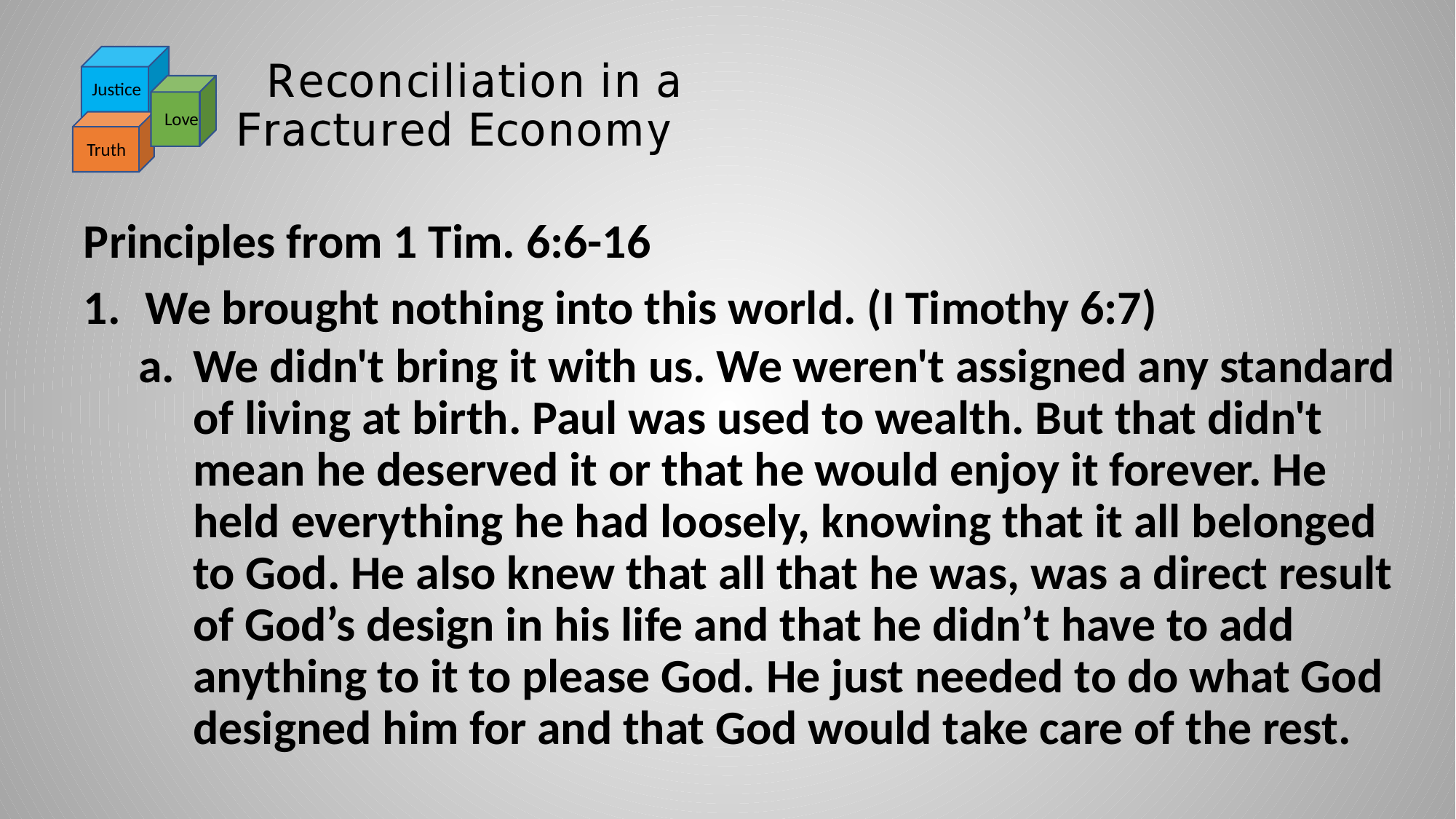

# Reconciliation in a Fractured Economy

Justice

Love

Truth
Principles from 1 Tim. 6:6-16
We brought nothing into this world. (I Timothy 6:7)
We didn't bring it with us. We weren't assigned any standard of living at birth. Paul was used to wealth. But that didn't mean he deserved it or that he would enjoy it forever. He held everything he had loosely, knowing that it all belonged to God. He also knew that all that he was, was a direct result of God’s design in his life and that he didn’t have to add anything to it to please God. He just needed to do what God designed him for and that God would take care of the rest.